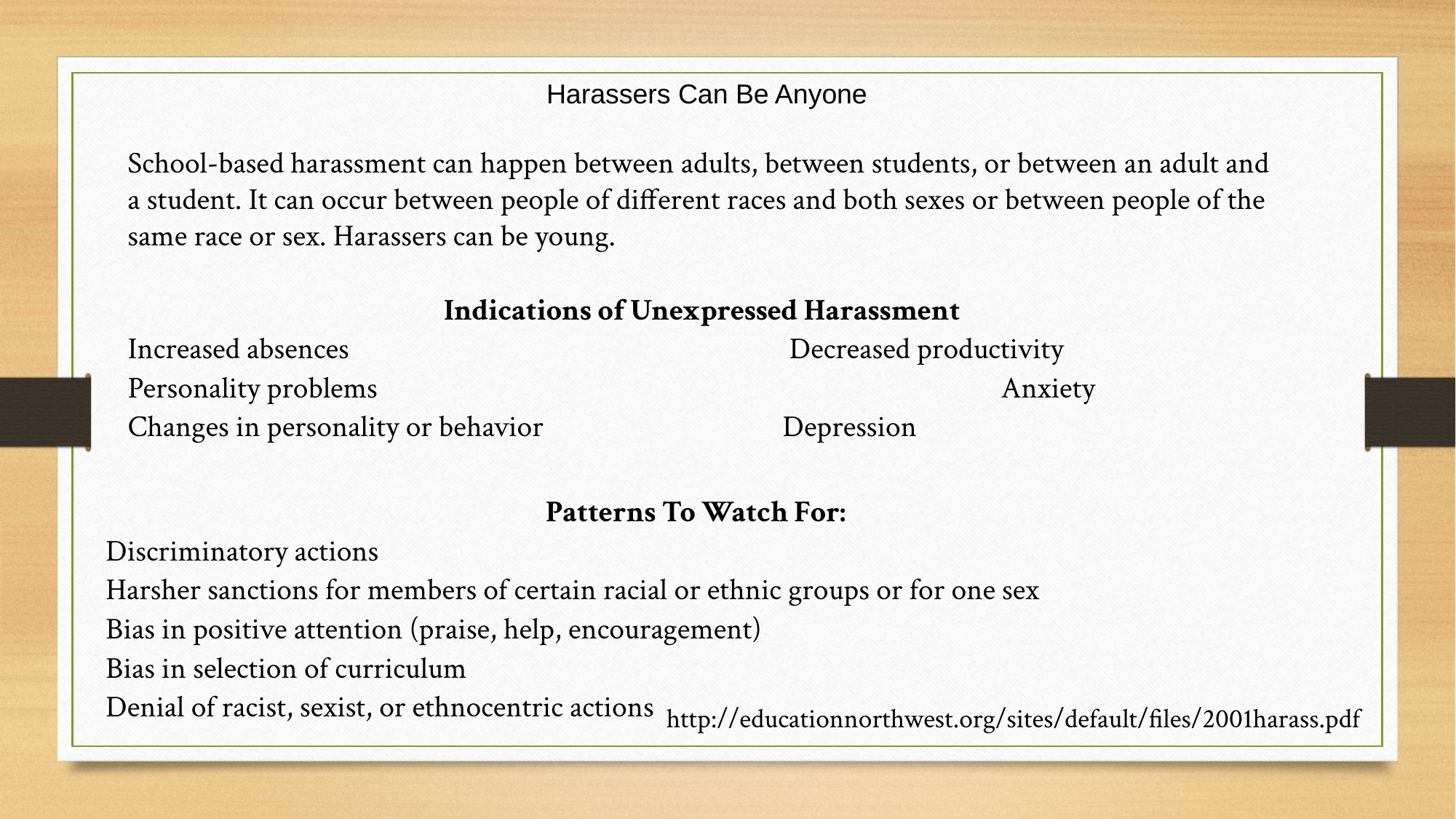

Harassers Can Be Anyone

School-based harassment can happen between adults, between students, or between an adult and a student. It can occur between people of different races and both sexes or between people of the same race or sex. Harassers can be young.
Indications of Unexpressed Harassment
Increased absences                                		 Decreased productivity
Personality problems						Anxiety
Changes in personality or behavior			Depression
Patterns To Watch For:
Discriminatory actions
Harsher sanctions for members of certain racial or ethnic groups or for one sex
Bias in positive attention (praise, help, encouragement)
Bias in selection of curriculum
Denial of racist, sexist, or ethnocentric actions
http://educationnorthwest.org/sites/default/files/2001harass.pdf